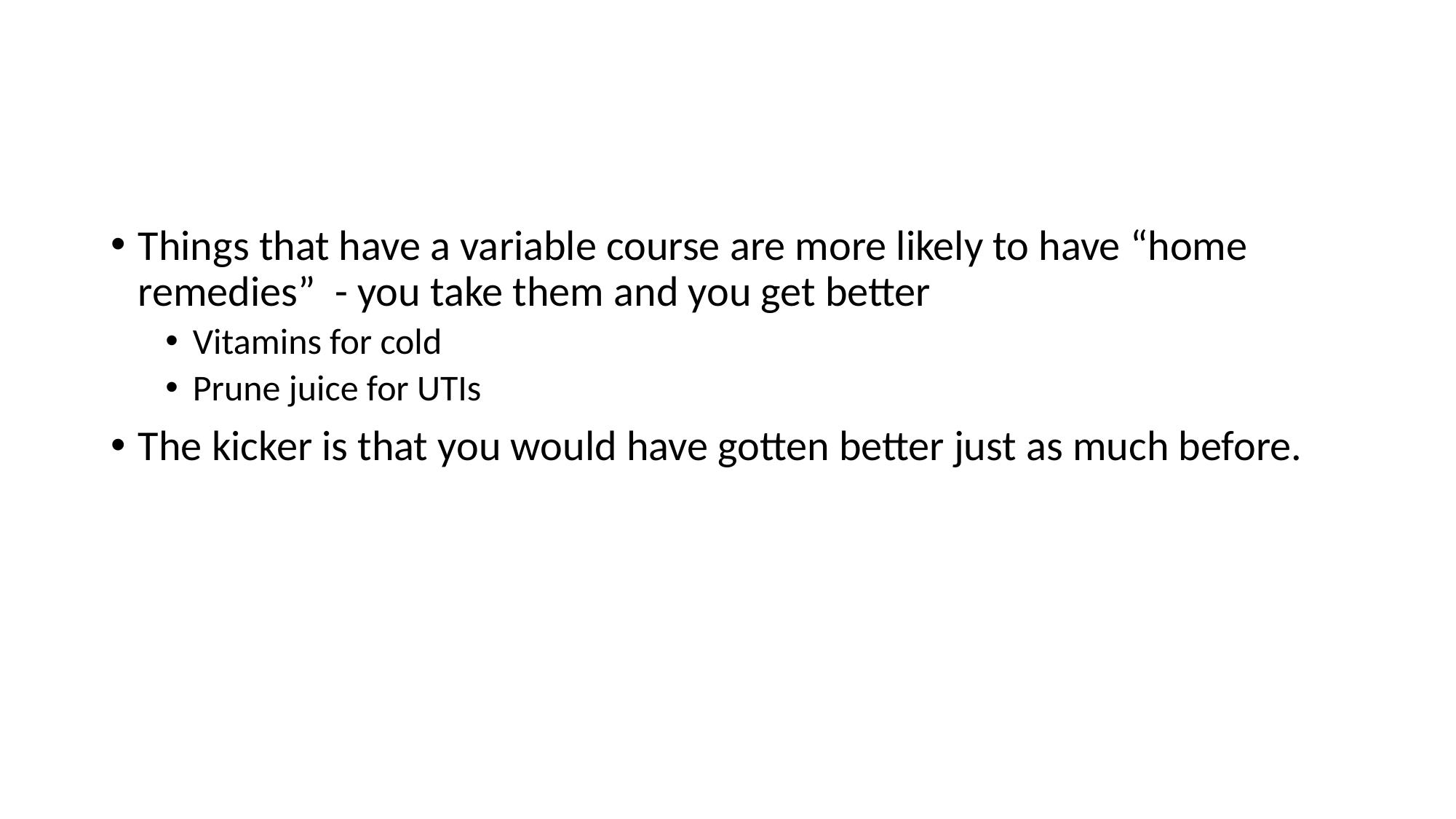

#
Things that have a variable course are more likely to have “home remedies”  - you take them and you get better
Vitamins for cold
Prune juice for UTIs
The kicker is that you would have gotten better just as much before.